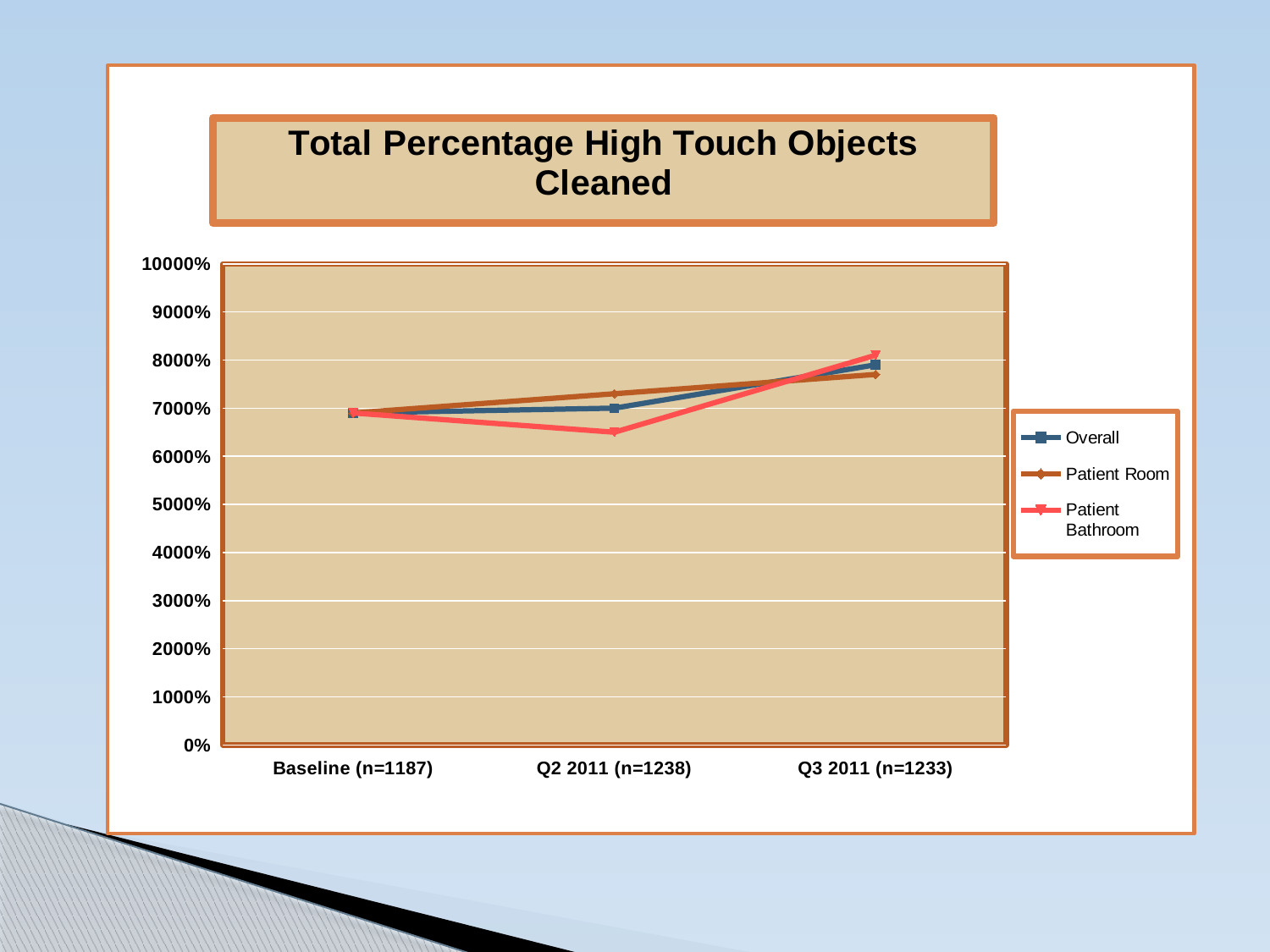

### Chart

| Category | Overall | Patient Room | Patient Bathroom |
|---|---|---|---|
| Baseline (n=1187) | 69.0 | 69.0 | 69.0 |
| Q2 2011 (n=1238) | 70.0 | 73.0 | 65.0 |
| Q3 2011 (n=1233) | 79.0 | 77.0 | 81.0 |